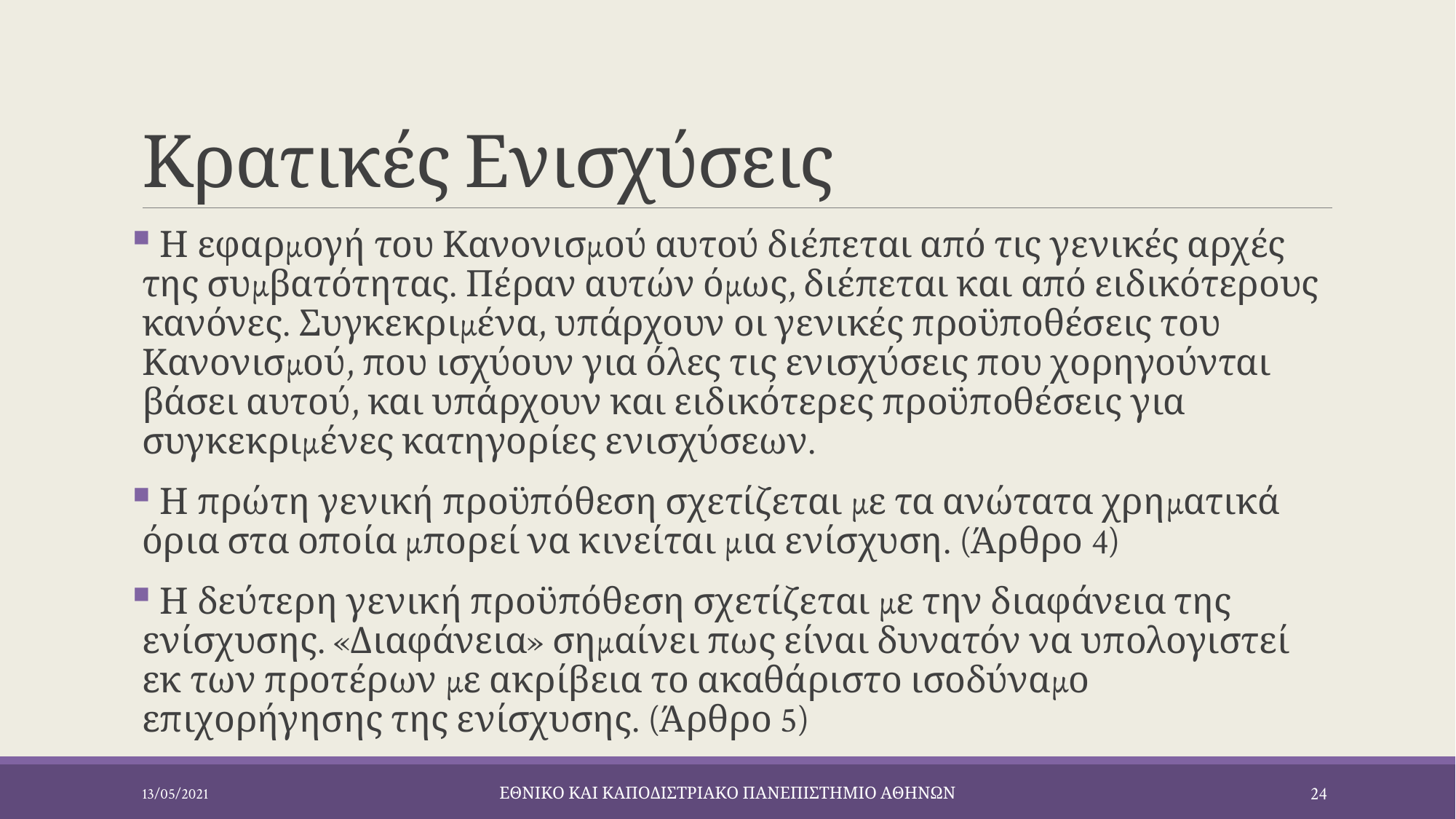

# Κρατικές Ενισχύσεις
 Η εφαρμογή του Κανονισμού αυτού διέπεται από τις γενικές αρχές της συμβατότητας. Πέραν αυτών όμως, διέπεται και από ειδικότερους κανόνες. Συγκεκριμένα, υπάρχουν οι γενικές προϋποθέσεις του Κανονισμού, που ισχύουν για όλες τις ενισχύσεις που χορηγούνται βάσει αυτού, και υπάρχουν και ειδικότερες προϋποθέσεις για συγκεκριμένες κατηγορίες ενισχύσεων.
 Η πρώτη γενική προϋπόθεση σχετίζεται με τα ανώτατα χρηματικά όρια στα οποία μπορεί να κινείται μια ενίσχυση. (Άρθρο 4)
 Η δεύτερη γενική προϋπόθεση σχετίζεται με την διαφάνεια της ενίσχυσης. «Διαφάνεια» σημαίνει πως είναι δυνατόν να υπολογιστεί εκ των προτέρων με ακρίβεια το ακαθάριστο ισοδύναμο επιχορήγησης της ενίσχυσης. (Άρθρο 5)
13/05/2021
ΕΘΝΙΚΟ ΚΑΙ ΚΑΠΟΔΙΣΤΡΙΑΚΟ ΠΑΝΕΠΙΣΤΗΜΙΟ ΑΘΗΝΩΝ
24